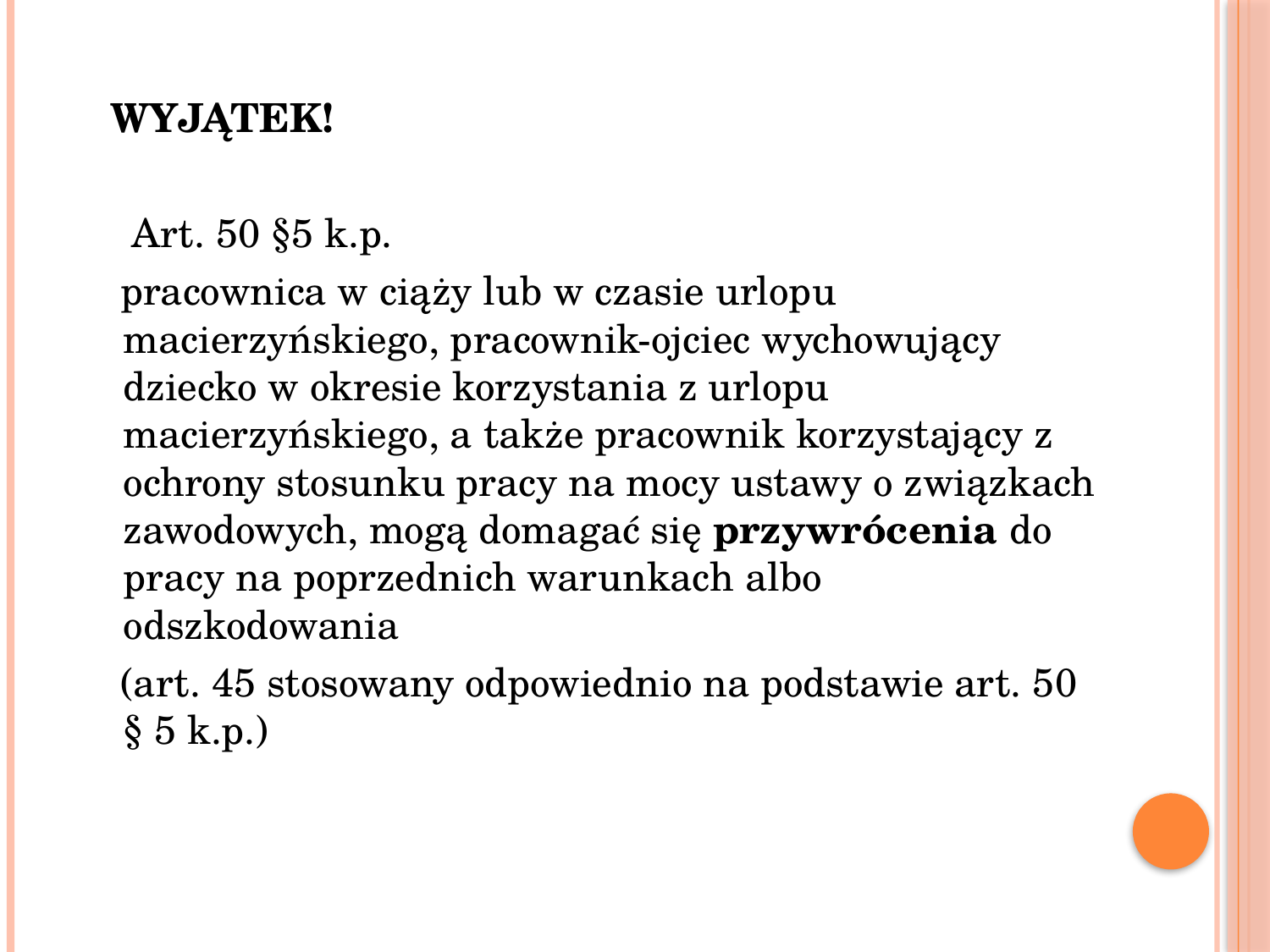

WYJĄTEK!

    Art. 50 §5 k.p.
   pracownica w ciąży lub w czasie urlopu macierzyńskiego, pracownik-ojciec wychowujący dziecko w okresie korzystania z urlopu macierzyńskiego, a także pracownik korzystający z ochrony stosunku pracy na mocy ustawy o związkach zawodowych, mogą domagać się przywrócenia do pracy na poprzednich warunkach albo odszkodowania
   (art. 45 stosowany odpowiednio na podstawie art. 50 § 5 k.p.)